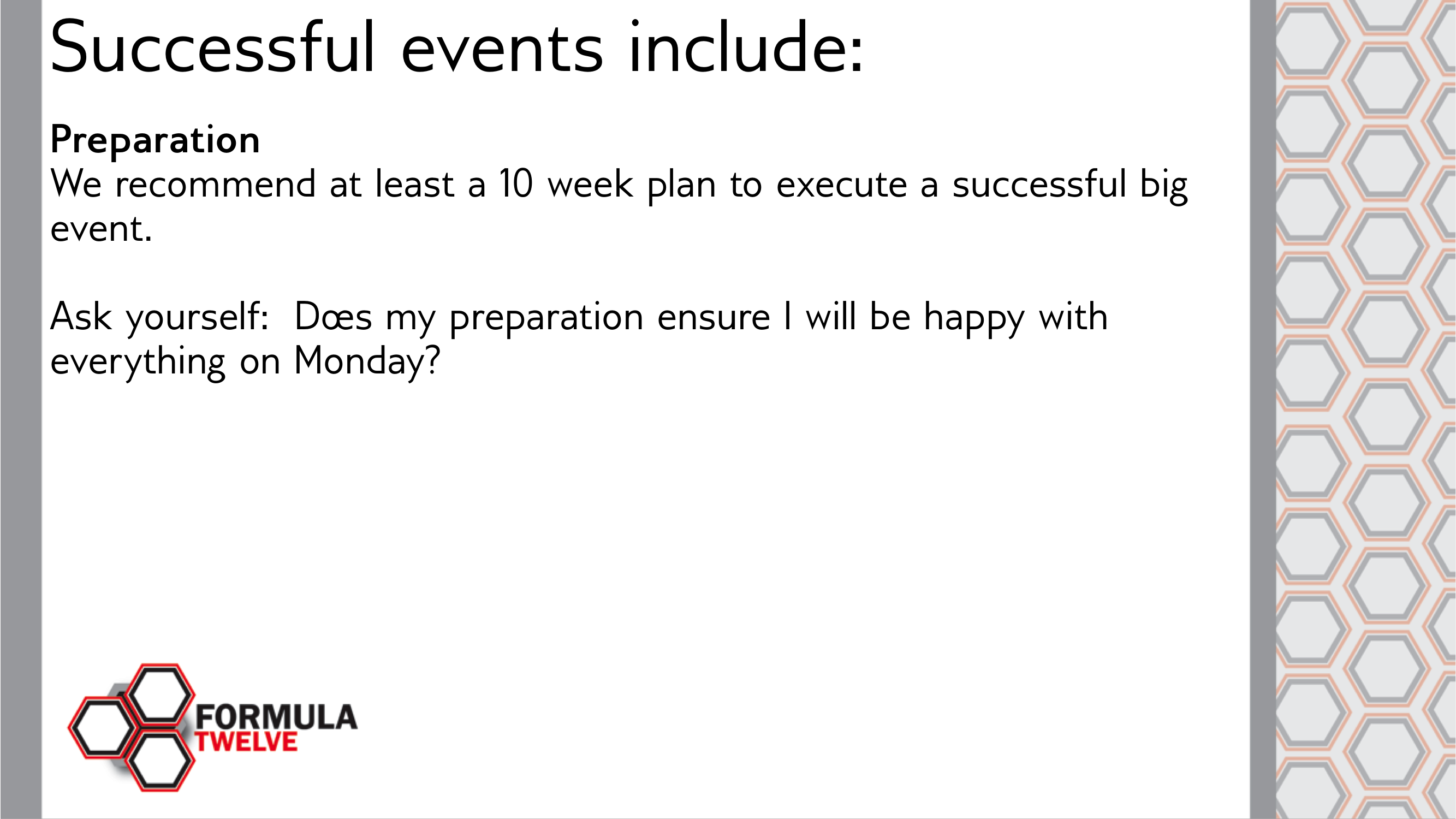

Successful events include:

Preparation
We recommend at least a 10 week plan to execute a successful big event.

Ask yourself:  Does my preparation ensure I will be happy with everything on Monday?